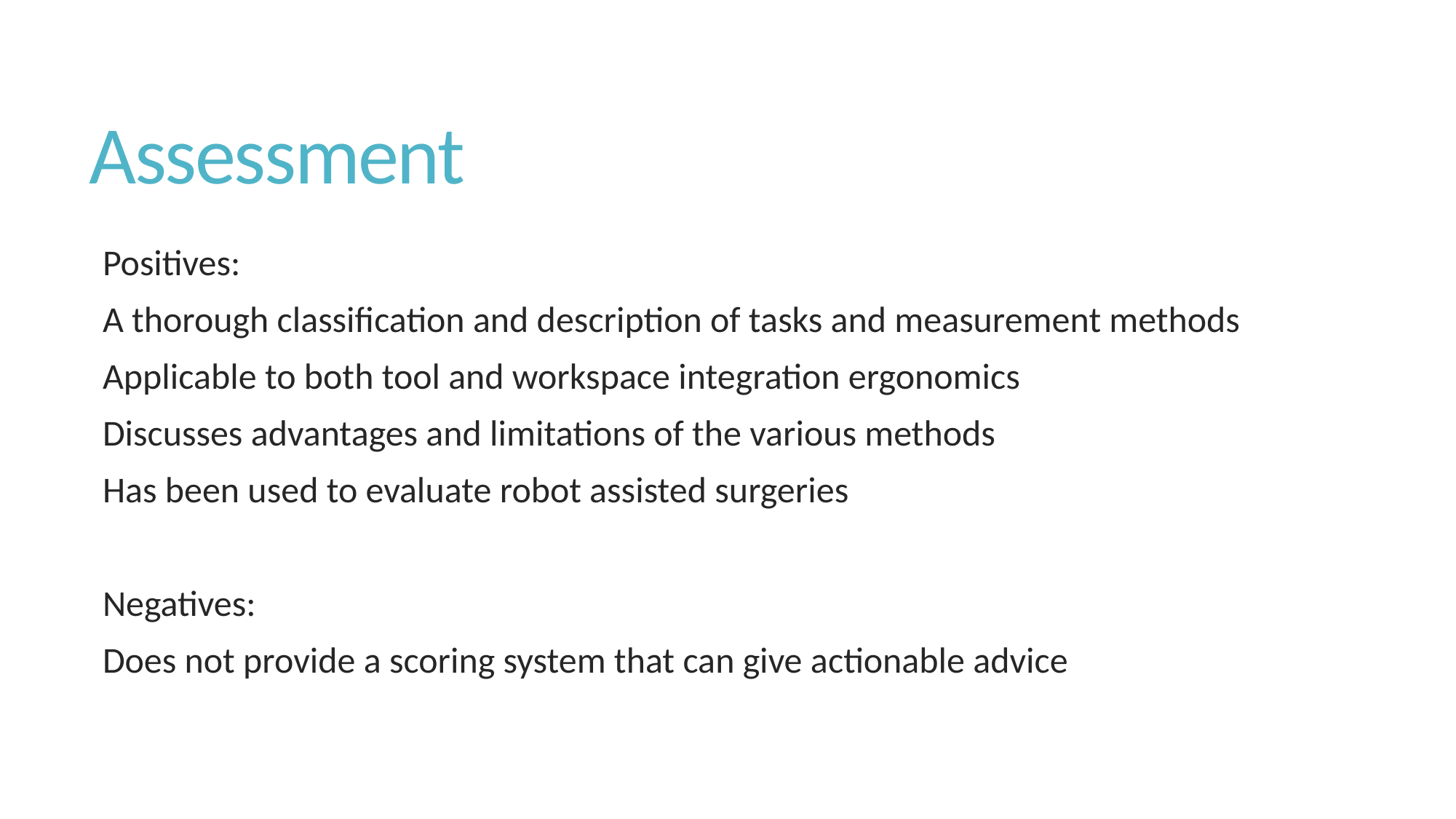

# Assessment
Positives:
A thorough classification and description of tasks and measurement methods
Applicable to both tool and workspace integration ergonomics
Discusses advantages and limitations of the various methods
Has been used to evaluate robot assisted surgeries

Negatives:
Does not provide a scoring system that can give actionable advice